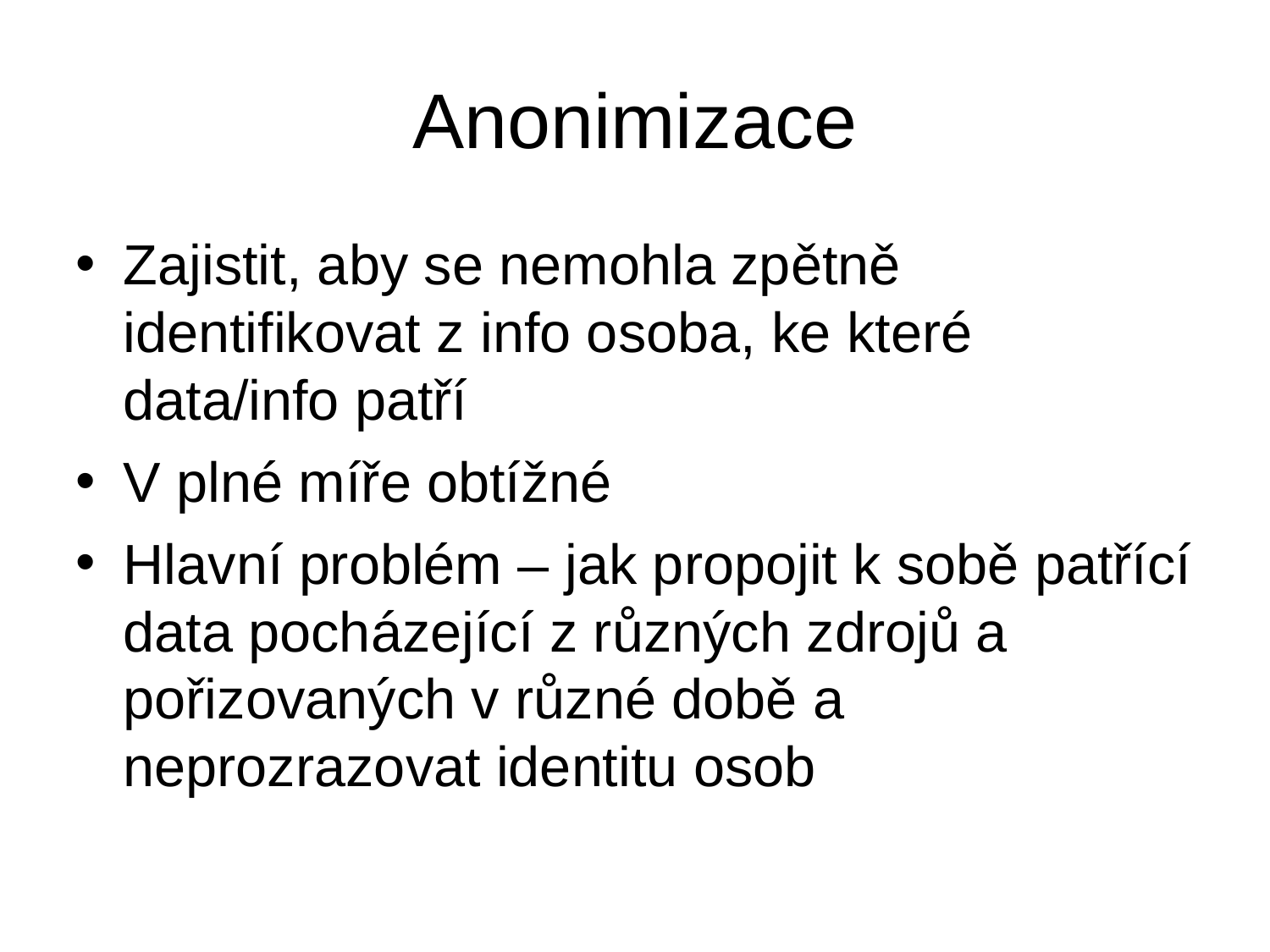

# Anonimizace
Zajistit, aby se nemohla zpětně identifikovat z info osoba, ke které data/info patří
V plné míře obtížné
Hlavní problém – jak propojit k sobě patřící data pocházející z různých zdrojů a pořizovaných v různé době a neprozrazovat identitu osob